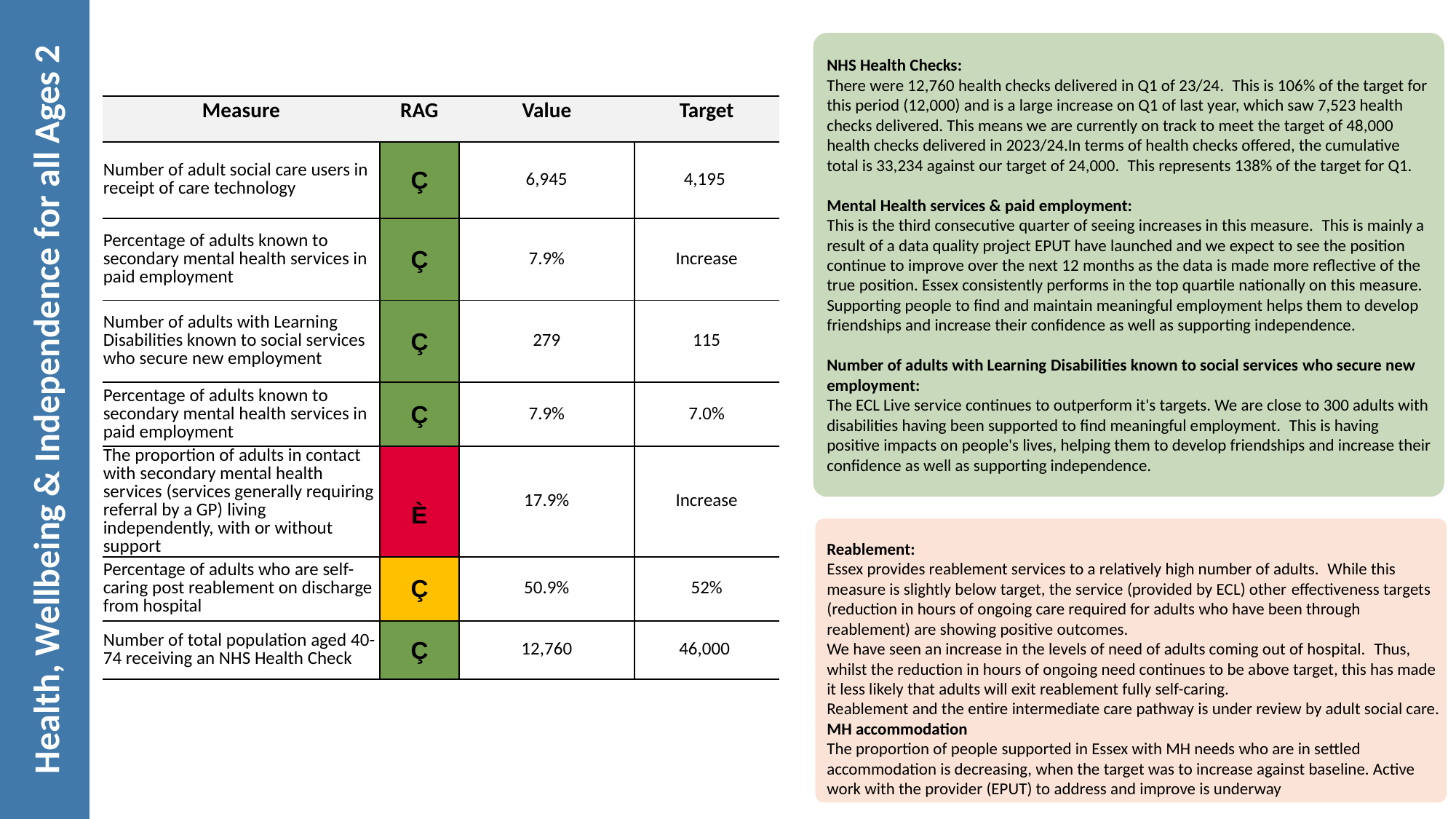

NHS Health Checks:
There were 12,760 health checks delivered in Q1 of 23/24.  This is 106% of the target for this period (12,000) and is a large increase on Q1 of last year, which saw 7,523 health checks delivered. This means we are currently on track to meet the target of 48,000 health checks delivered in 2023/24.In terms of health checks offered, the cumulative total is 33,234 against our target of 24,000.  This represents 138% of the target for Q1.

Mental Health services & paid employment:
This is the third consecutive quarter of seeing increases in this measure.  This is mainly a result of a data quality project EPUT have launched and we expect to see the position continue to improve over the next 12 months as the data is made more reflective of the true position. Essex consistently performs in the top quartile nationally on this measure.  Supporting people to find and maintain meaningful employment helps them to develop friendships and increase their confidence as well as supporting independence.

Number of adults with Learning Disabilities known to social services who secure new employment:
The ECL Live service continues to outperform it's targets. We are close to 300 adults with disabilities having been supported to find meaningful employment.  This is having positive impacts on people's lives, helping them to develop friendships and increase their confidence as well as supporting independence.

| Measure | RAG | Value | Target |
| --- | --- | --- | --- |
| Number of adult social care users in receipt of care technology | Ç | 6,945 | 4,195 |
| Percentage of adults known to secondary mental health services in paid employment | Ç | 7.9% | Increase |
| Number of adults with Learning Disabilities known to social services who secure new employment | Ç | 279 | 115 |
| Percentage of adults known to secondary mental health services in paid employment | Ç | 7.9% | 7.0% |
| The proportion of adults in contact with secondary mental health services (services generally requiring referral by a GP) living independently, with or without support | È | 17.9% | Increase |
| Percentage of adults who are self-caring post reablement on discharge from hospital | Ç | 50.9% | 52% |
| Number of total population aged 40-74 receiving an NHS Health Check | Ç | 12,760 | 46,000 |
# Health, Wellbeing & Independence for all Ages 2

Reablement:
Essex provides reablement services to a relatively high number of adults.  While this measure is slightly below target, the service (provided by ECL) other effectiveness targets (reduction in hours of ongoing care required for adults who have been through reablement) are showing positive outcomes.
We have seen an increase in the levels of need of adults coming out of hospital.  Thus, whilst the reduction in hours of ongoing need continues to be above target, this has made it less likely that adults will exit reablement fully self-caring.
Reablement and the entire intermediate care pathway is under review by adult social care.
MH accommodation
The proportion of people supported in Essex with MH needs who are in settled accommodation is decreasing, when the target was to increase against baseline. Active work with the provider (EPUT) to address and improve is underway